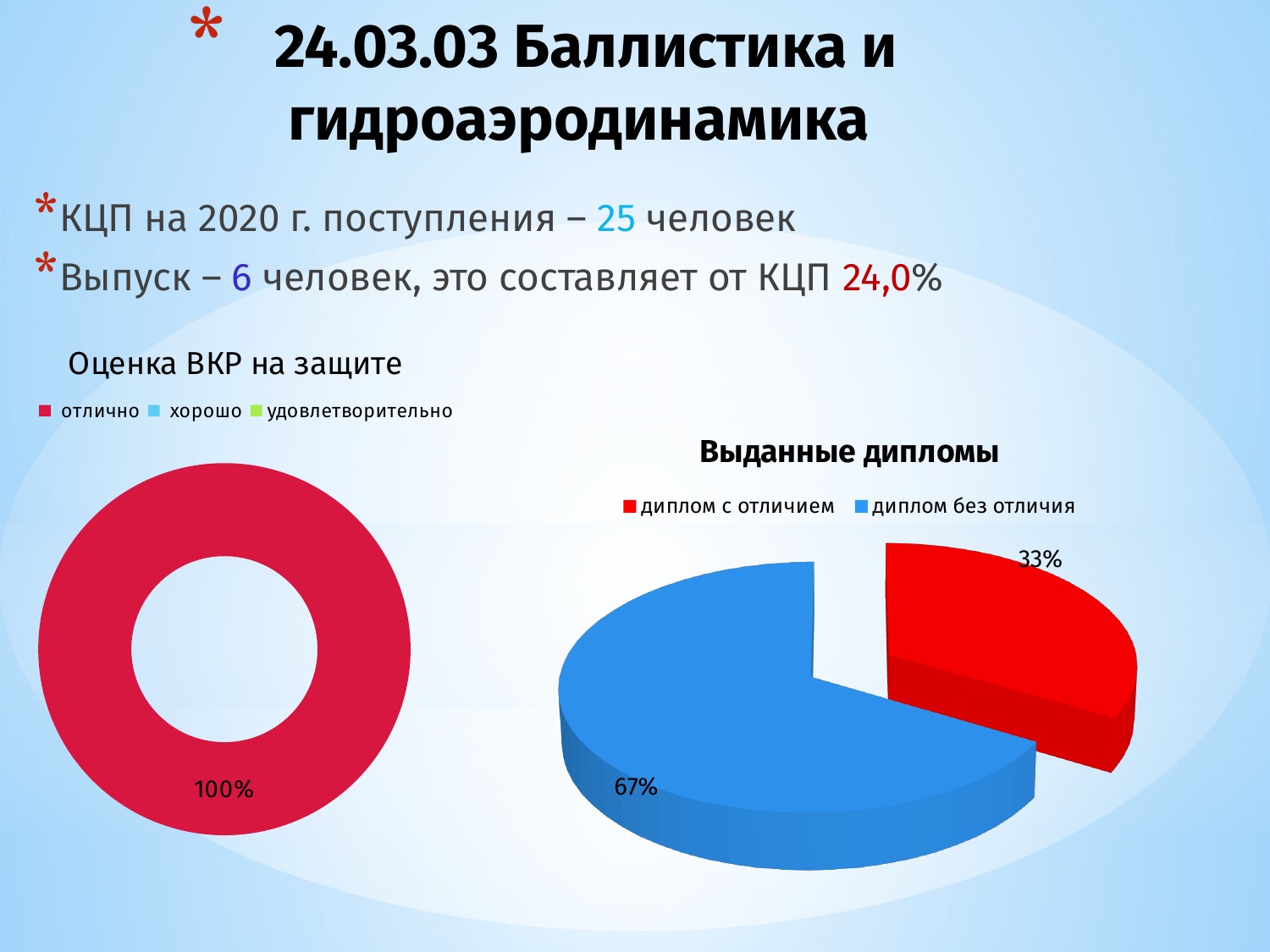

# 24.03.03 Баллистика и гидроаэродинамика
КЦП на 2020 г. поступления – 25 человек
Выпуск – 6 человек, это составляет от КЦП 24,0%

### Chart: Оценка ВКР на защите

| Category |  |
|---|---|
|  отлично | 1.0 |
|  хорошо | 0.0 |
| удовлетворительно | 0.0 |

[unsupported chart]